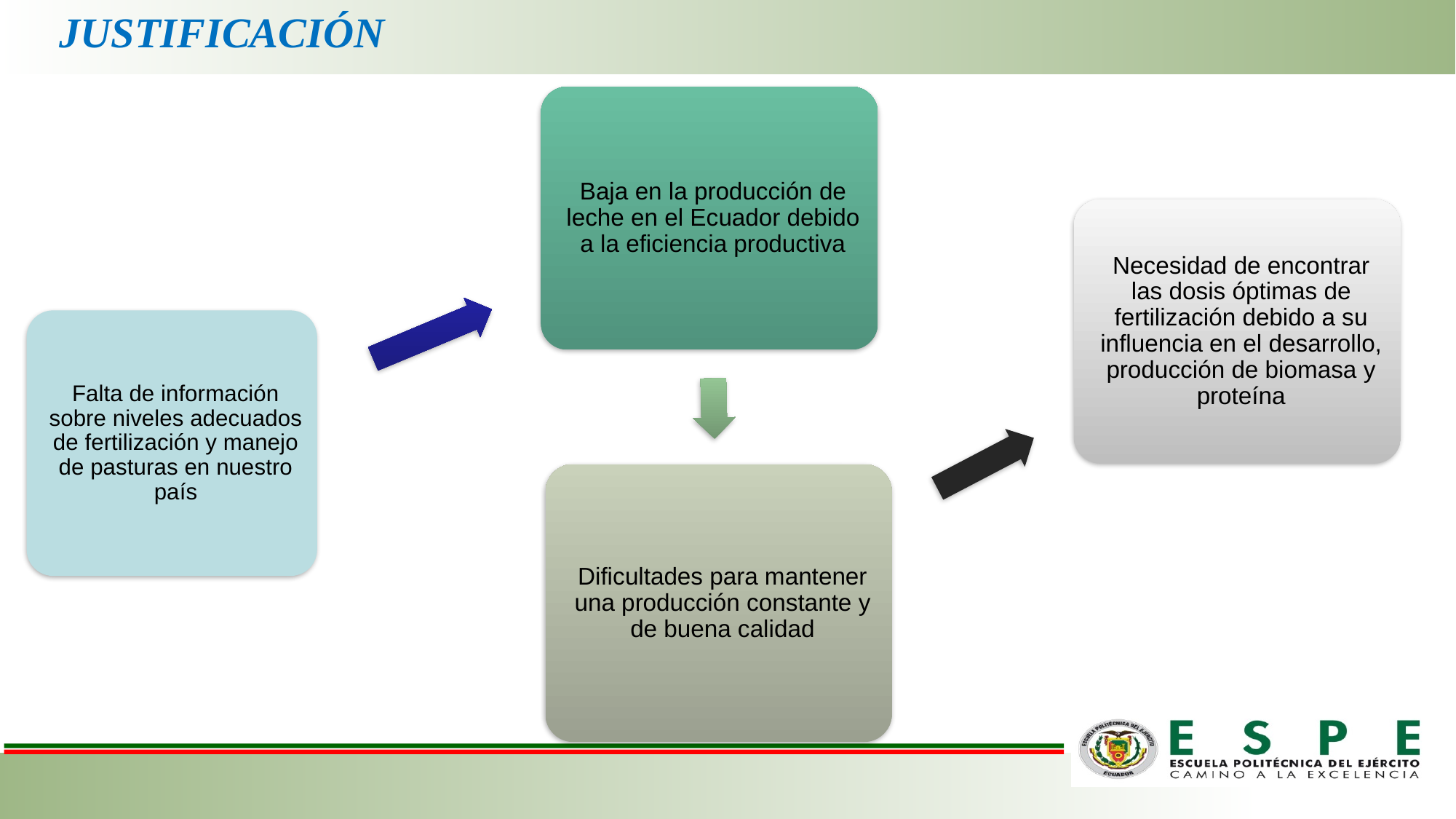

JUSTIFICACIÓN
Falta de información sobre niveles adecuados de fertilización y manejo de pasturas en nuestro país

Baja en la producción de leche en el Ecuador debido a la eficiencia productiva

Dificultades para mantener una producción constante y de buena calidad

Necesidad de encontrar las dosis óptimas de fertilización debido a su influencia en el desarrollo, producción de biomasa y proteína